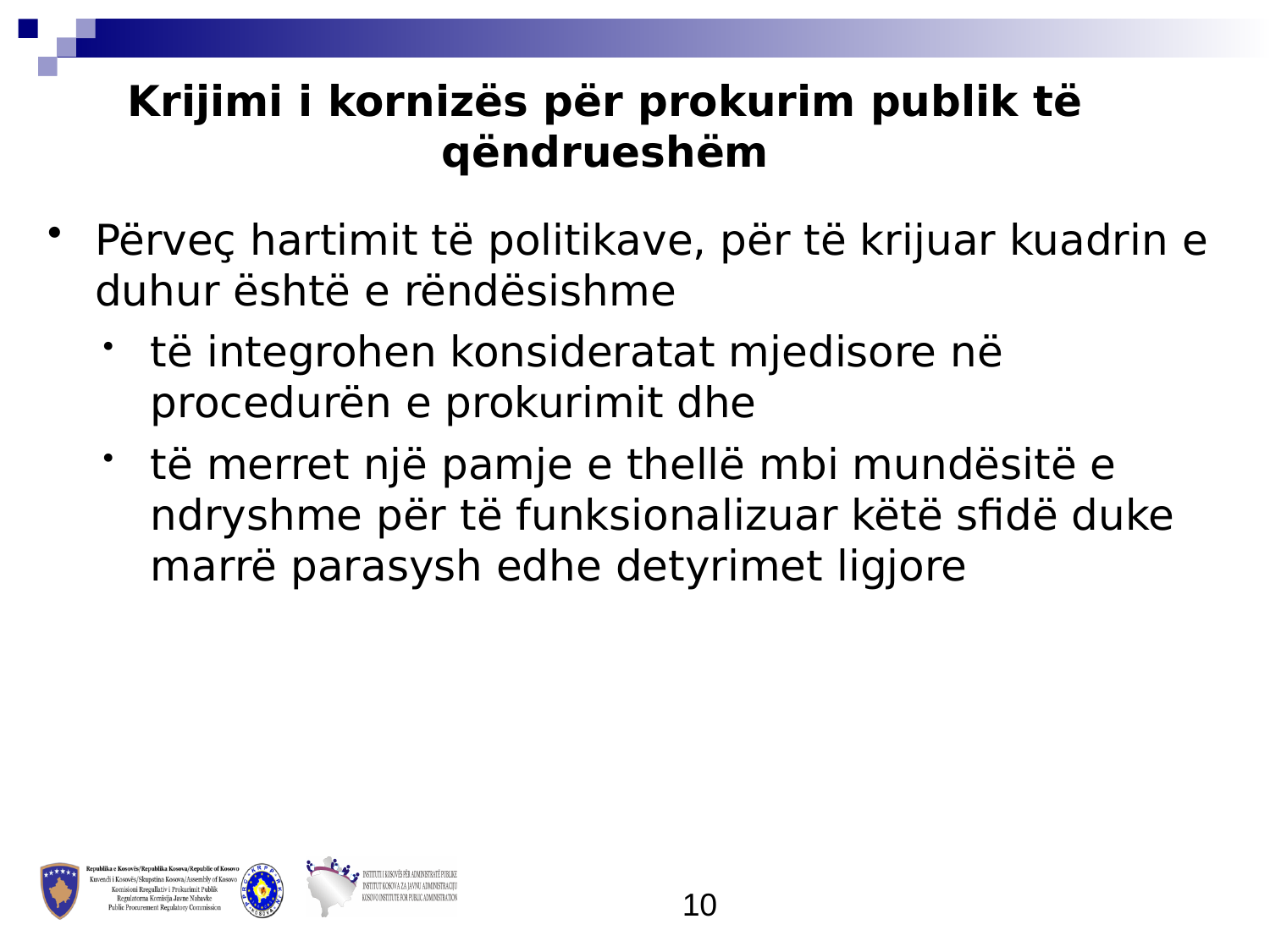

Krijimi i kornizës për prokurim publik të qëndrueshëm
Përveç hartimit të politikave, për të krijuar kuadrin e duhur është e rëndësishme
të integrohen konsideratat mjedisore në procedurën e prokurimit dhe
të merret një pamje e thellë mbi mundësitë e ndryshme për të funksionalizuar këtë sfidë duke marrë parasysh edhe detyrimet ligjore